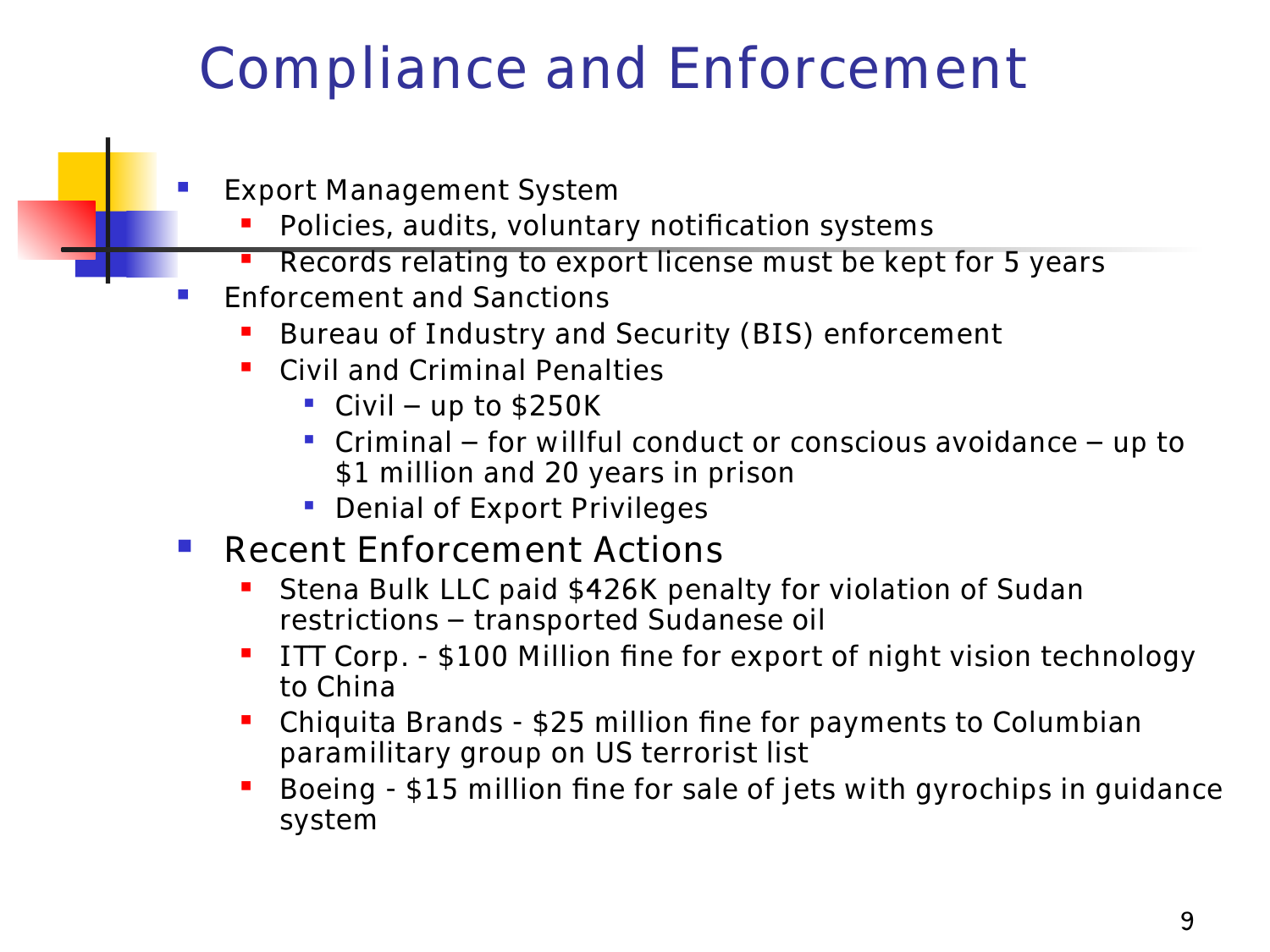

# Compliance and Enforcement
Export Management System
Policies, audits, voluntary notification systems
Records relating to export license must be kept for 5 years
Enforcement and Sanctions
Bureau of Industry and Security (BIS) enforcement
Civil and Criminal Penalties
Civil – up to $250K
Criminal – for willful conduct or conscious avoidance – up to $1 million and 20 years in prison
Denial of Export Privileges
Recent Enforcement Actions
Stena Bulk LLC paid $426K penalty for violation of Sudan restrictions – transported Sudanese oil
ITT Corp. - $100 Million fine for export of night vision technology to China
Chiquita Brands - $25 million fine for payments to Columbian paramilitary group on US terrorist list
Boeing - $15 million fine for sale of jets with gyrochips in guidance system
9